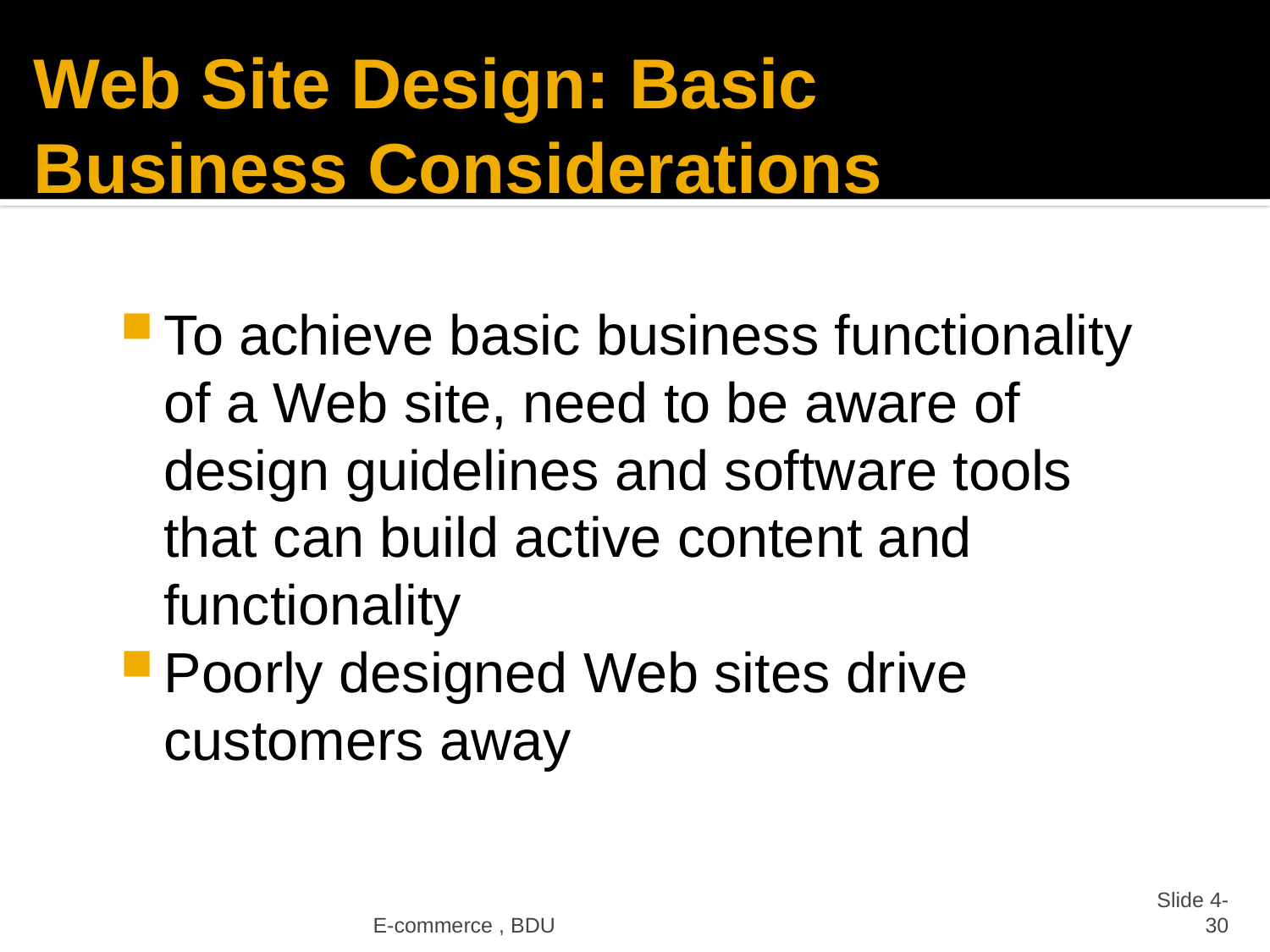

# Web Site Design: Basic Business Considerations
To achieve basic business functionality of a Web site, need to be aware of design guidelines and software tools that can build active content and functionality
Poorly designed Web sites drive customers away
E-commerce , BDU
Slide 4-30